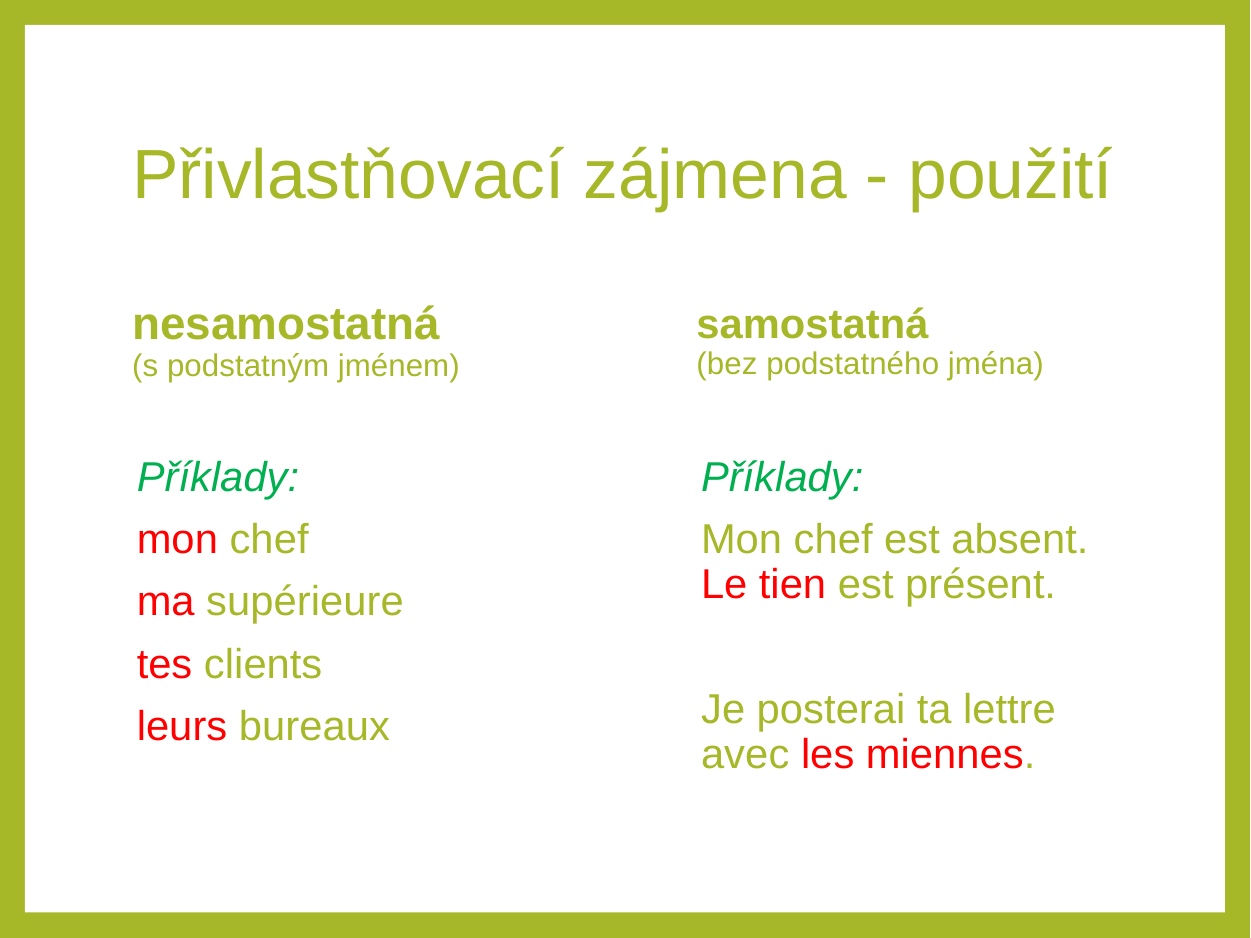

# Přivlastňovací zájmena - použití
nesamostatná
(s podstatným jménem)
samostatná
(bez podstatného jména)

Příklady:
mon chef
ma supérieure
tes clients
leurs bureaux

Příklady:
Mon chef est absent. Le tien est présent.

Je posterai ta lettre avec les miennes.